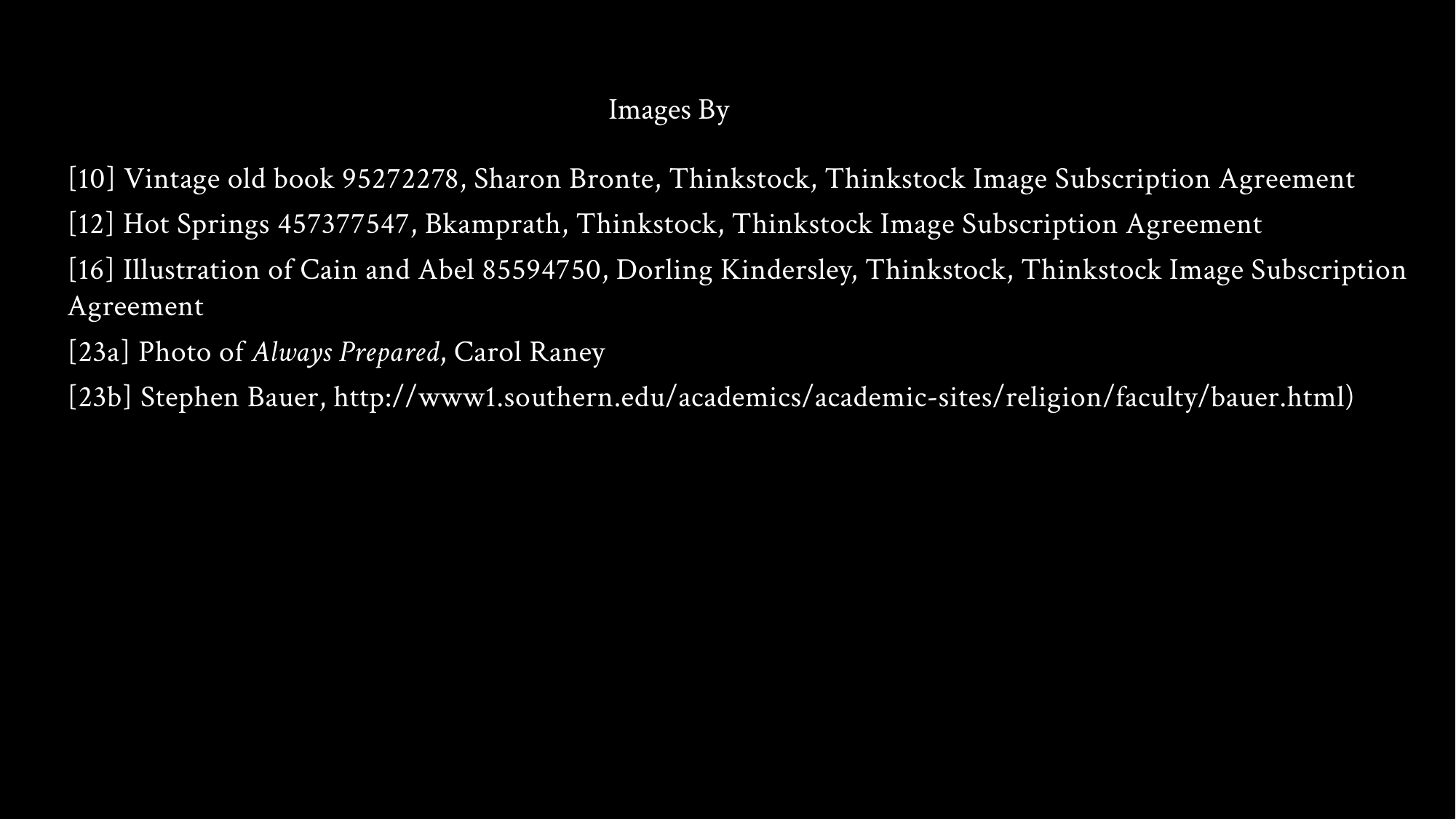

Images By
[10] Vintage old book 95272278, Sharon Bronte, Thinkstock, Thinkstock Image Subscription Agreement
[12] Hot Springs 457377547, Bkamprath, Thinkstock, Thinkstock Image Subscription Agreement
[16] Illustration of Cain and Abel 85594750, Dorling Kindersley, Thinkstock, Thinkstock Image Subscription Agreement
[23a] Photo of Always Prepared, Carol Raney
[23b] Stephen Bauer, http://www1.southern.edu/academics/academic-sites/religion/faculty/bauer.html)